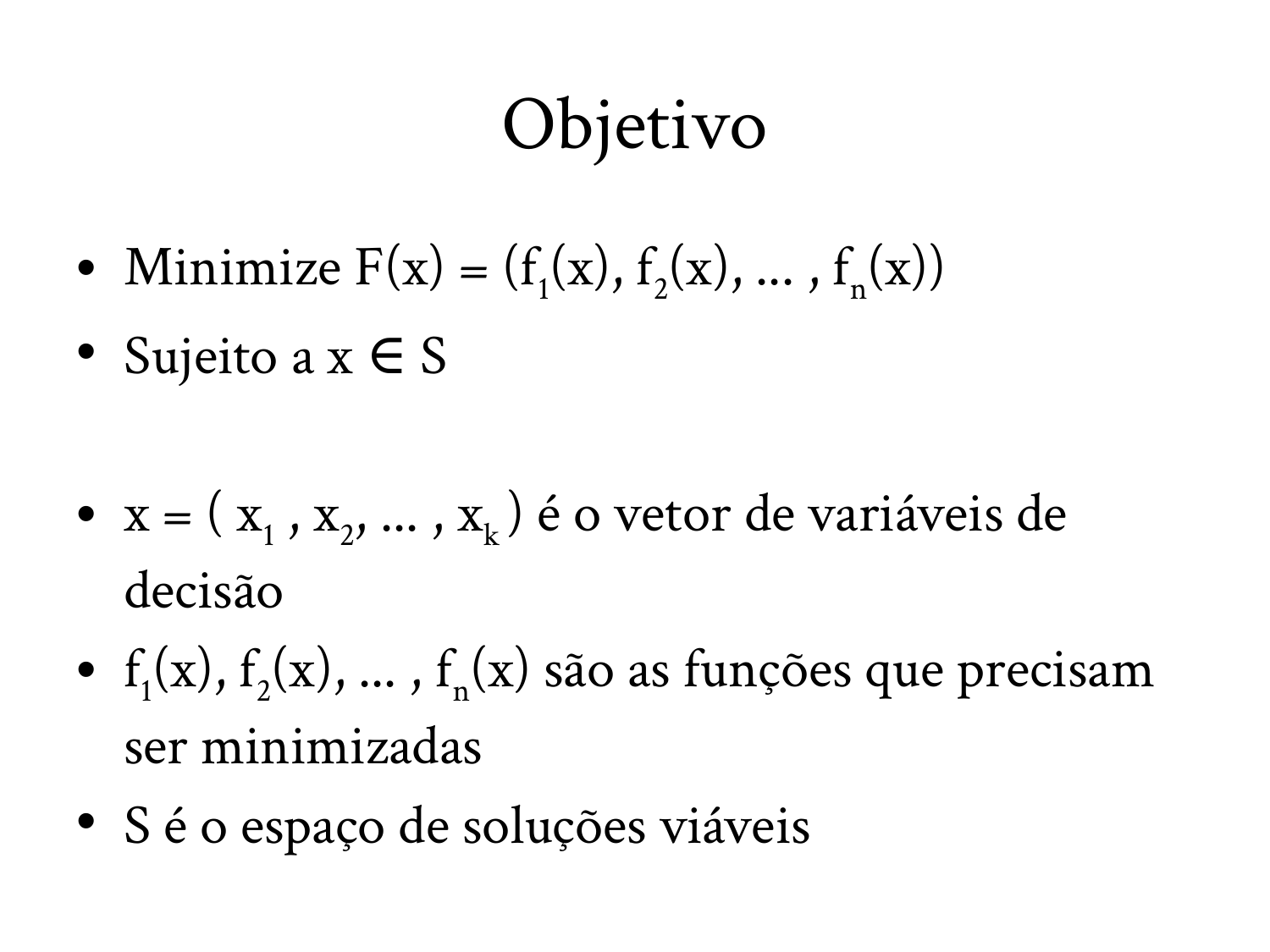

# Objetivo
Minimize F(x) = (f1(x), f2(x), ... , fn(x))
Sujeito a x ∈ S

x = ( x1 , x2, ... , xk ) é o vetor de variáveis de decisão
f1(x), f2(x), ... , fn(x) são as funções que precisam ser minimizadas
S é o espaço de soluções viáveis